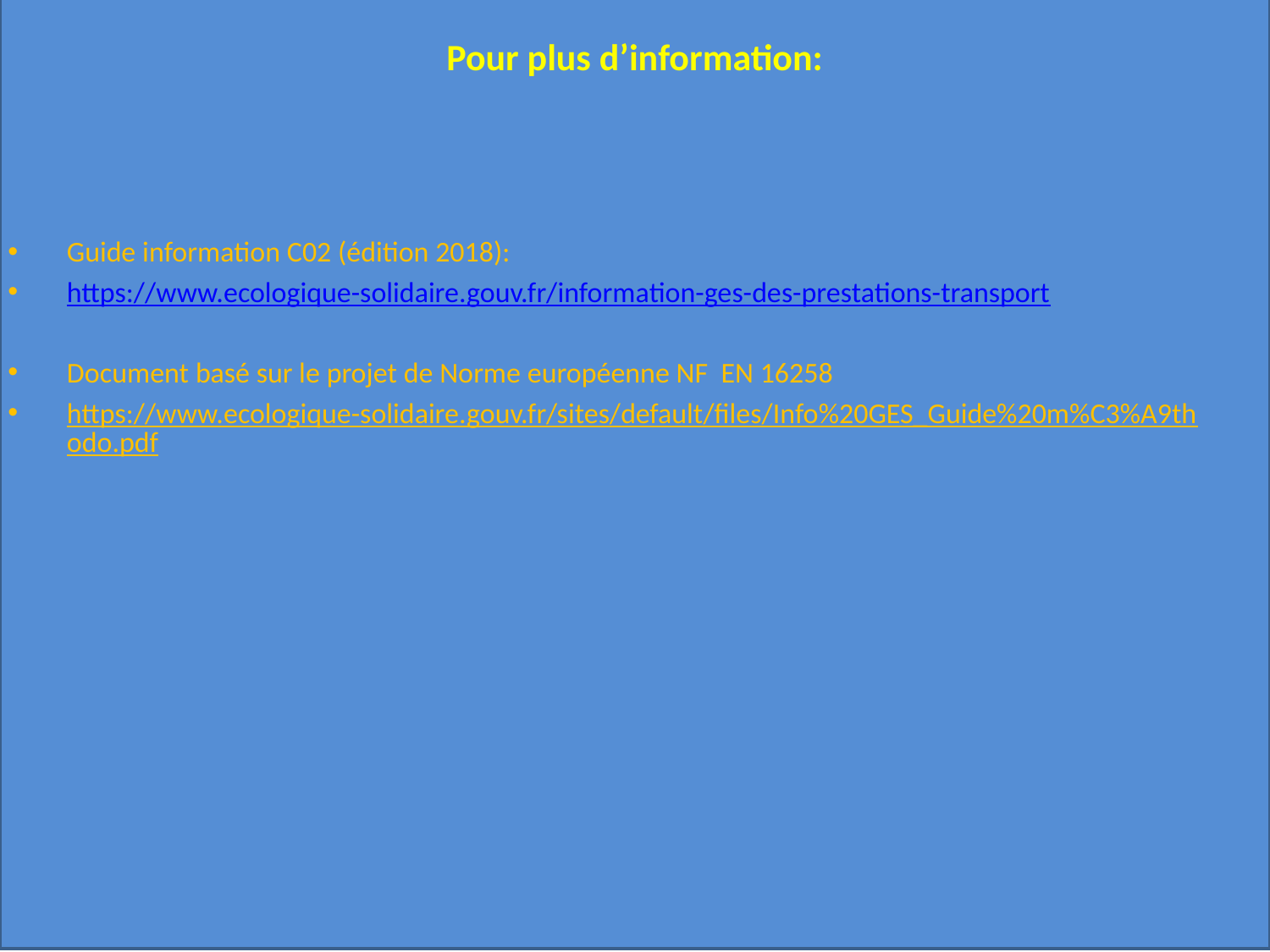

# Pour plus d’information:
Guide information C02 (édition 2018):
https://www.ecologique-solidaire.gouv.fr/information-ges-des-prestations-transport

Document basé sur le projet de Norme européenne NF  EN 16258
https://www.ecologique-solidaire.gouv.fr/sites/default/files/Info%20GES_Guide%20m%C3%A9thodo.pdf